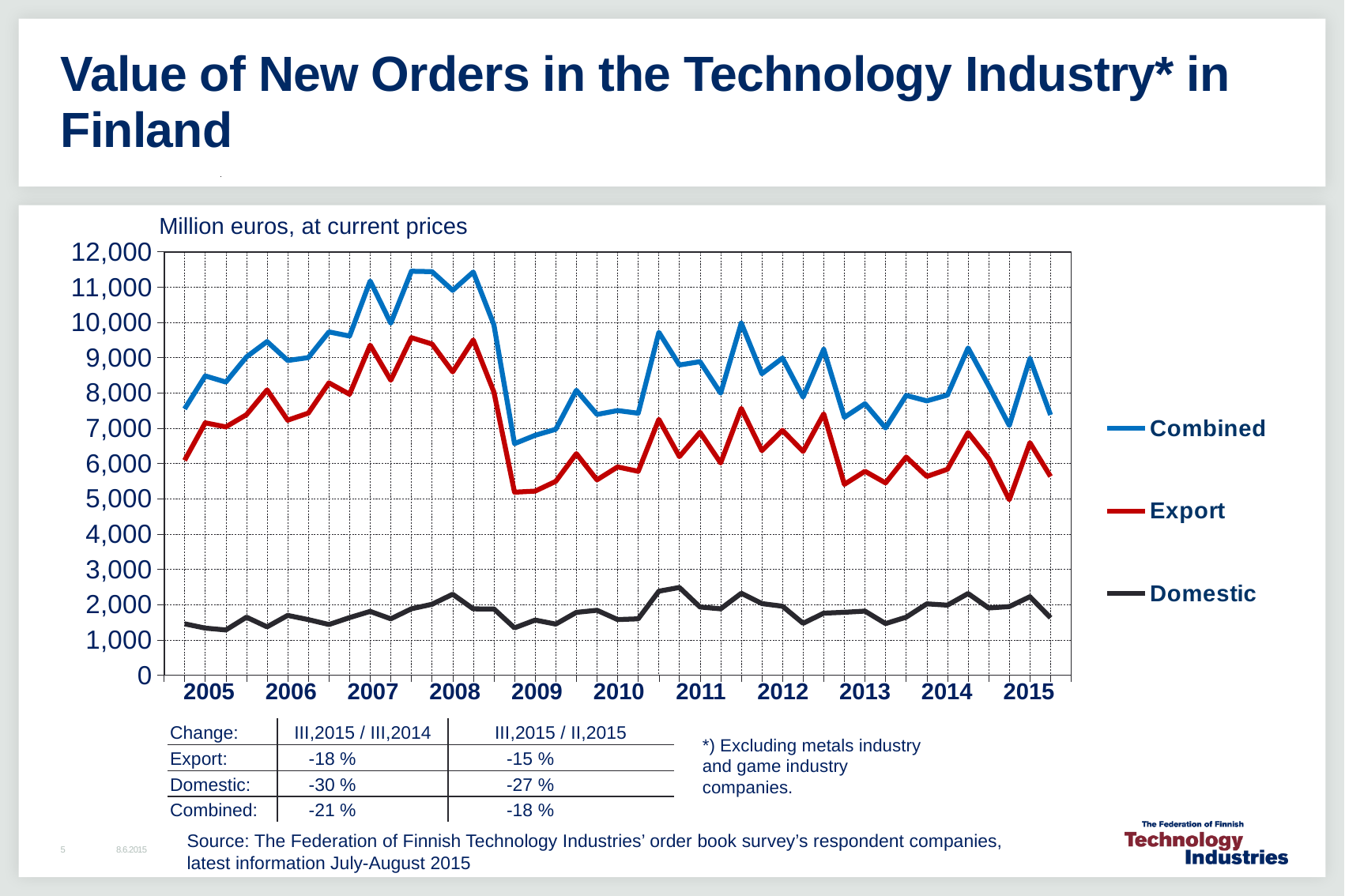

# Value of New Orders in the Technology Industry* in Finland

### Chart

| Category |
|---|
Million euros, at current prices

### Chart

| Category | Combined | Export | Domestic |
|---|---|---|---|
| 2004,IV | None | None | None |
| 2005,I | 7546.1 | 6086.4 | 1454.0 |
|  | 8480.6 | 7150.5 | 1331.7 |
|  | 8305.8 | 7035.4 | 1279.5 |
|  | 9019.2 | 7382.3 | 1641.0 |
| 2006,I | 9453.5 | 8084.5 | 1368.2 |
|  | 8917.6 | 7225.7 | 1691.7 |
|  | 8998.6 | 7426.5 | 1572.6 |
|  | 9728.2 | 8283.7 | 1434.3 |
| 2007,I | 9609.6 | 7959.6 | 1629.3 |
|  | 11170.2 | 9352.1 | 1805.3 |
|  | 9974.2 | 8358.0 | 1594.8 |
|  | 11447.0 | 9563.6 | 1880.1 |
| 2008,I | 11434.8 | 9383.7 | 2008.5 |
|  | 10904.3 | 8594.2 | 2291.6 |
|  | 11425.4 | 9498.2 | 1877.3 |
|  | 9930.2 | 8025.3 | 1875.9 |
| 2009,I | 6560.9 | 5184.1 | 1339.4 |
|  | 6797.6 | 5214.8 | 1560.3 |
|  | 6968.5 | 5491.2 | 1445.9 |
|  | 8073.6 | 6277.9 | 1777.6 |
| 2010,I | 7388.8 | 5532.9 | 1837.4 |
|  | 7498.8 | 5900.1 | 1573.6 |
|  | 7422.5 | 5775.3 | 1595.2 |
|  | 9715.5 | 7248.7 | 2378.6 |
| 2011,I | 8790.1 | 6191.6 | 2483.8 |
|  | 8884.6 | 6884.2 | 1930.1 |
|  | 7991.7 | 6012.2 | 1878.8 |
|  | 9976.6 | 7559.4 | 2319.2 |
| 2012,I | 8541.9 | 6363.9 | 2026.8 |
|  | 8985.6 | 6937.7 | 1951.8 |
|  | 7878.4 | 6339.6 | 1468.1 |
|  | 9235.9 | 7405.2 | 1755.0 |
| 2013,I | 7306.0 | 5406.4 | 1780.2 |
|  | 7692.6 | 5776.0 | 1813.9 |
|  | 7004.3 | 5447.1 | 1460.2 |
|  | 7927.9 | 6180.3 | 1641.6 |
| 2014,I | 7773.2 | 5629.9 | 2019.8 |
|  | 7936.8 | 5833.8 | 1982.2 |
|  | 9272.9 | 6873.7 | 2312.2 |
|  | 8202.2 | 6136.1 | 1902.8 |
| 2015,I | 7075.4 | 4970.5 | 1942.1 |
| 2005 | 2006 | 2007 | 2008 | 2009 | 2010 | 2011 | 2012 | 2013 | 2014 | 2015 |
| --- | --- | --- | --- | --- | --- | --- | --- | --- | --- | --- |
| Change: | III,2015 / III,2014 | III,2015 / II,2015 |
| --- | --- | --- |
| Export: | -18 % | -15 % |
| Domestic: | -30 % | -27 % |
| Combined: | -21 % | -18 % |
*) Excluding metals industry and game industry companies.
Source: The Federation of Finnish Technology Industries’ order book survey’s respondent companies,
latest information July-August 2015
8.6.2015
5